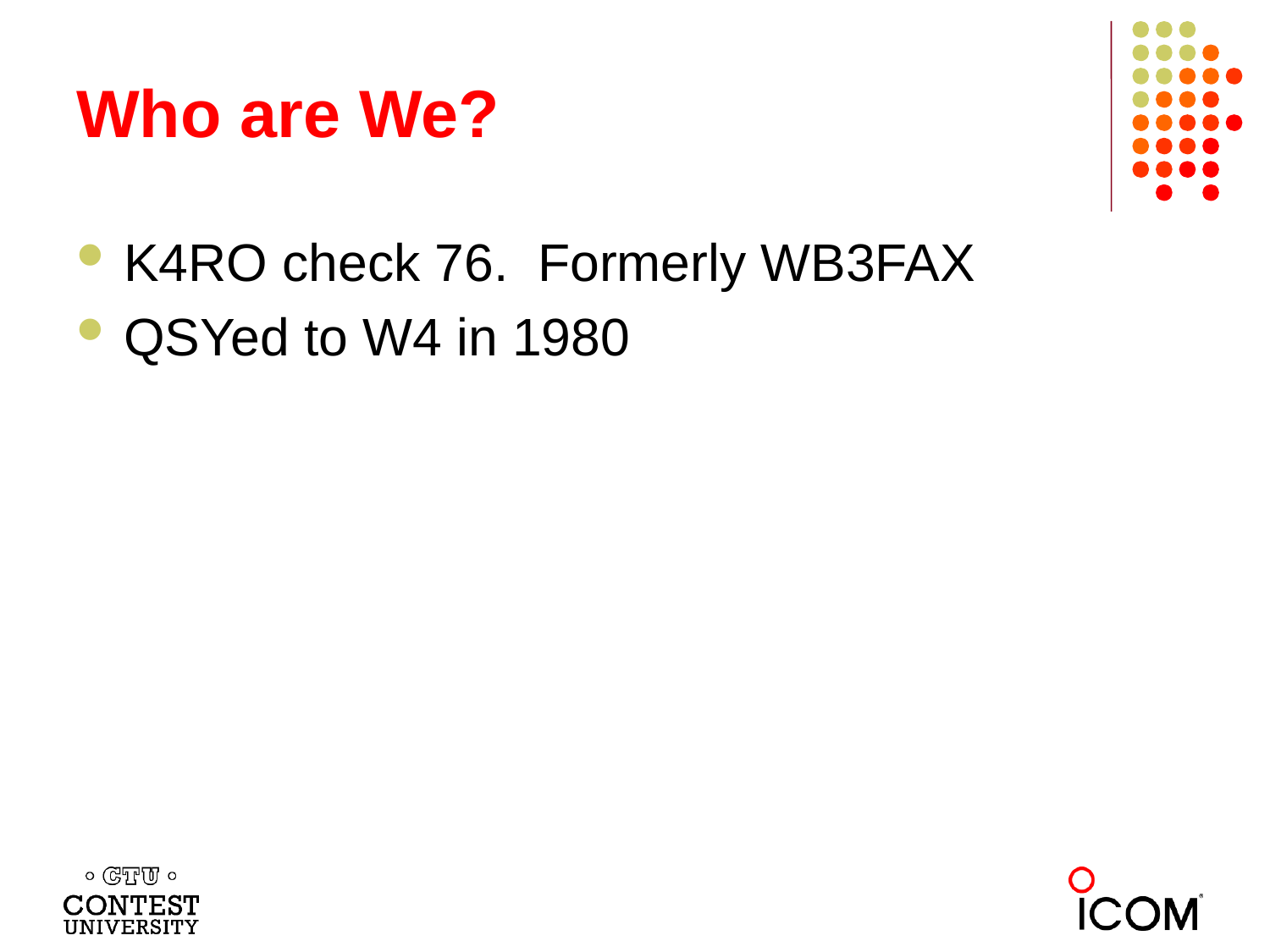

# Who are We?
K4RO check 76.  Formerly WB3FAX
QSYed to W4 in 1980